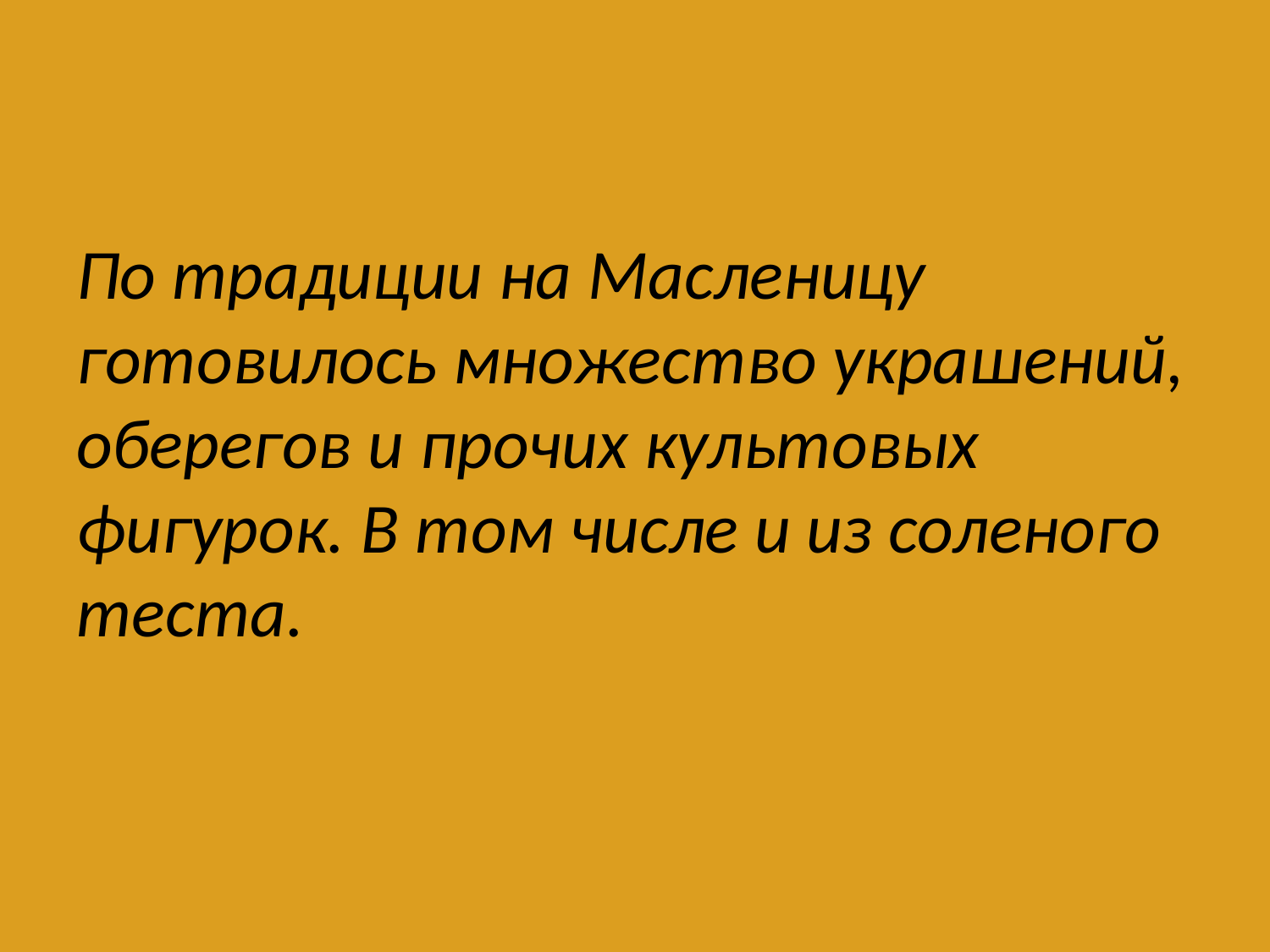

#
По традиции на Масленицу готовилось множество украшений, оберегов и прочих культовых фигурок. В том числе и из соленого теста.